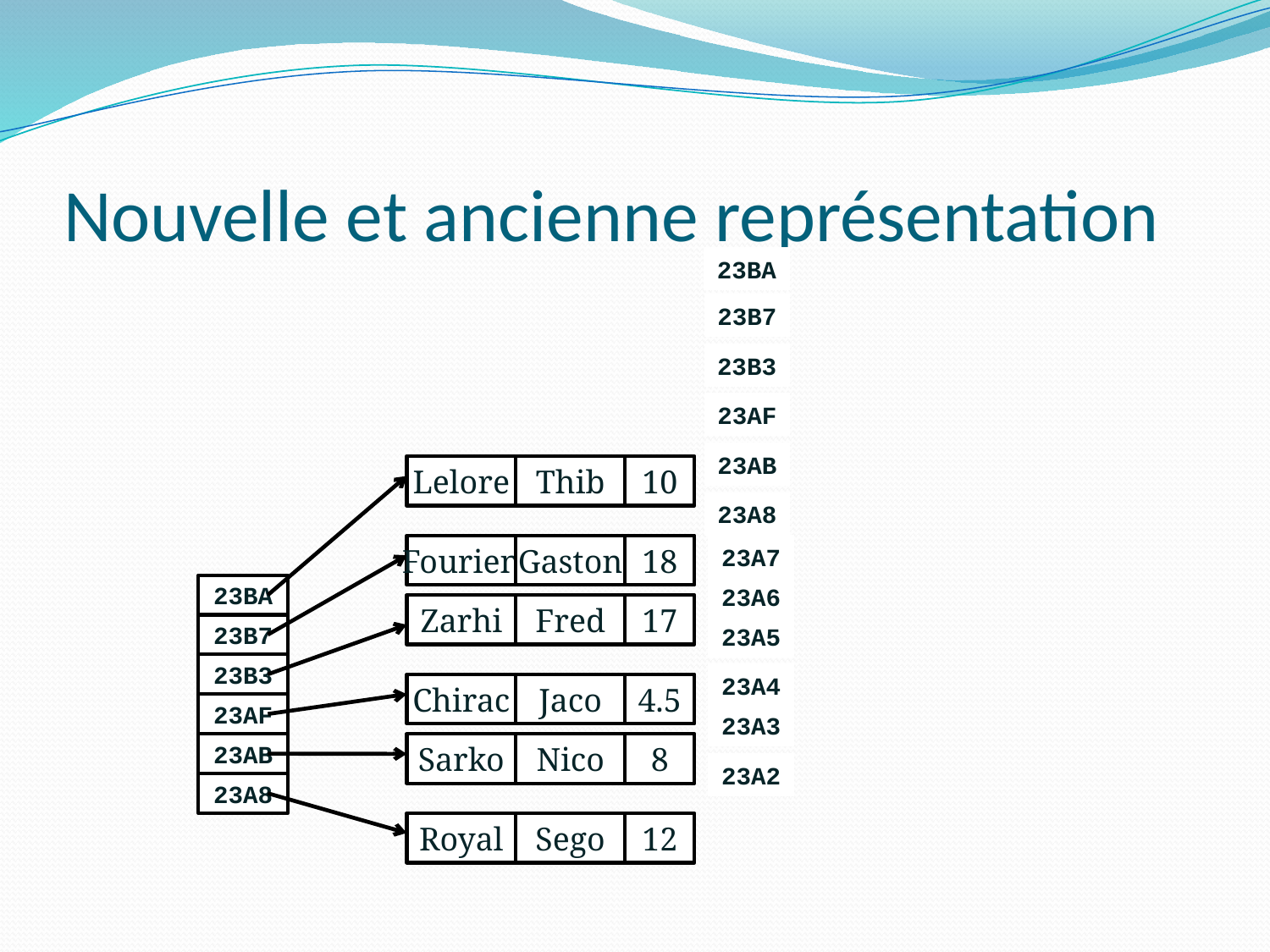

# Nouvelle et ancienne représentation
23BA
23B7
23B3
23AF
23AB
Lelore
Thib
10
23A8
Fourien
Gaston
18
23A7
23BA
23A6
Zarhi
Fred
17
23B7
23A5
23B3
23A4
Chirac
Jaco
4.5
23AF
23A3
23AB
Sarko
Nico
8
23A2
23A8
Royal
Sego
12